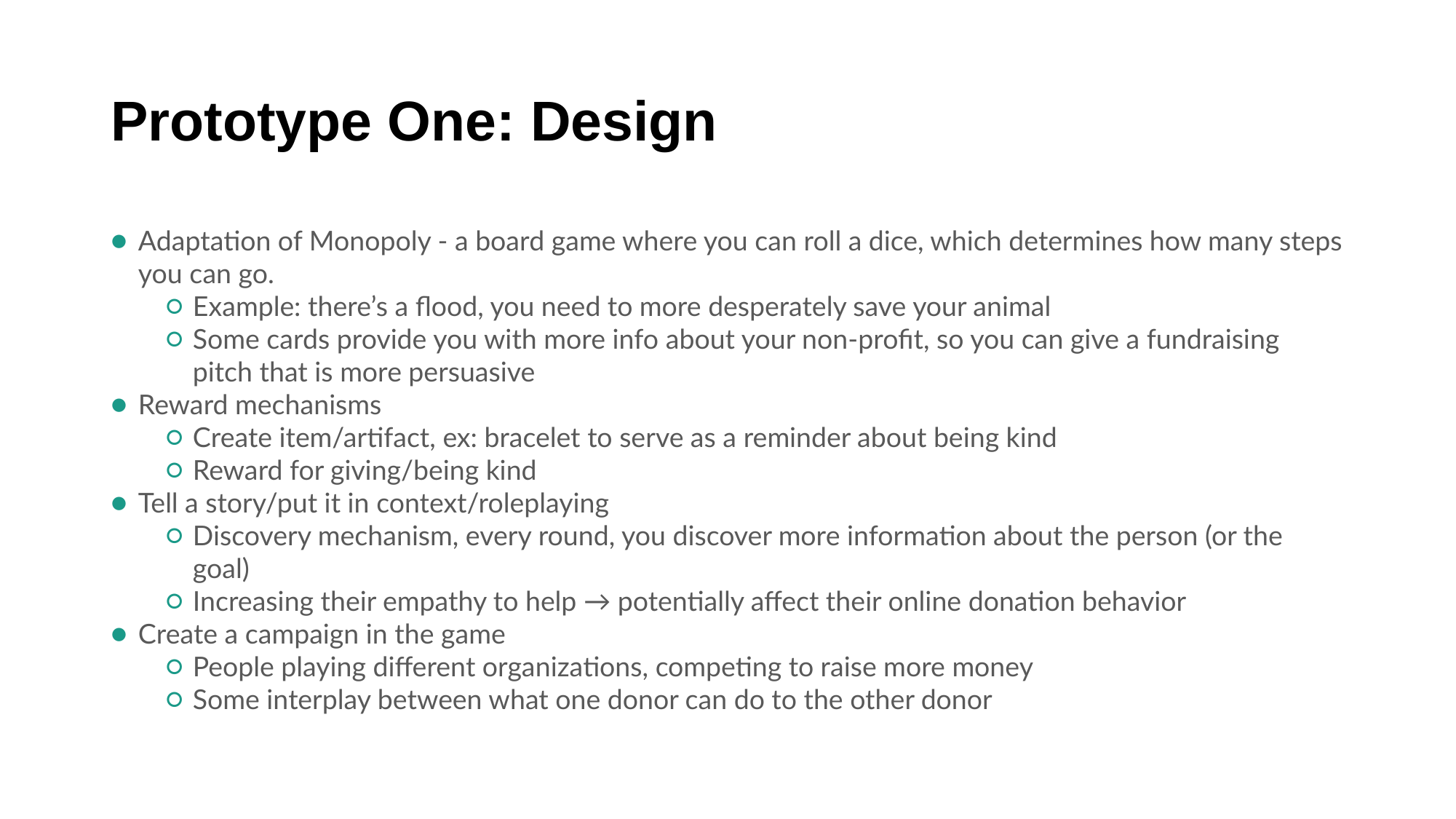

# Prototype One: Design
Adaptation of Monopoly - a board game where you can roll a dice, which determines how many steps you can go.
Example: there’s a flood, you need to more desperately save your animal
Some cards provide you with more info about your non-profit, so you can give a fundraising pitch that is more persuasive
Reward mechanisms
Create item/artifact, ex: bracelet to serve as a reminder about being kind
Reward for giving/being kind
Tell a story/put it in context/roleplaying
Discovery mechanism, every round, you discover more information about the person (or the goal)
Increasing their empathy to help → potentially affect their online donation behavior
Create a campaign in the game
People playing different organizations, competing to raise more money
Some interplay between what one donor can do to the other donor